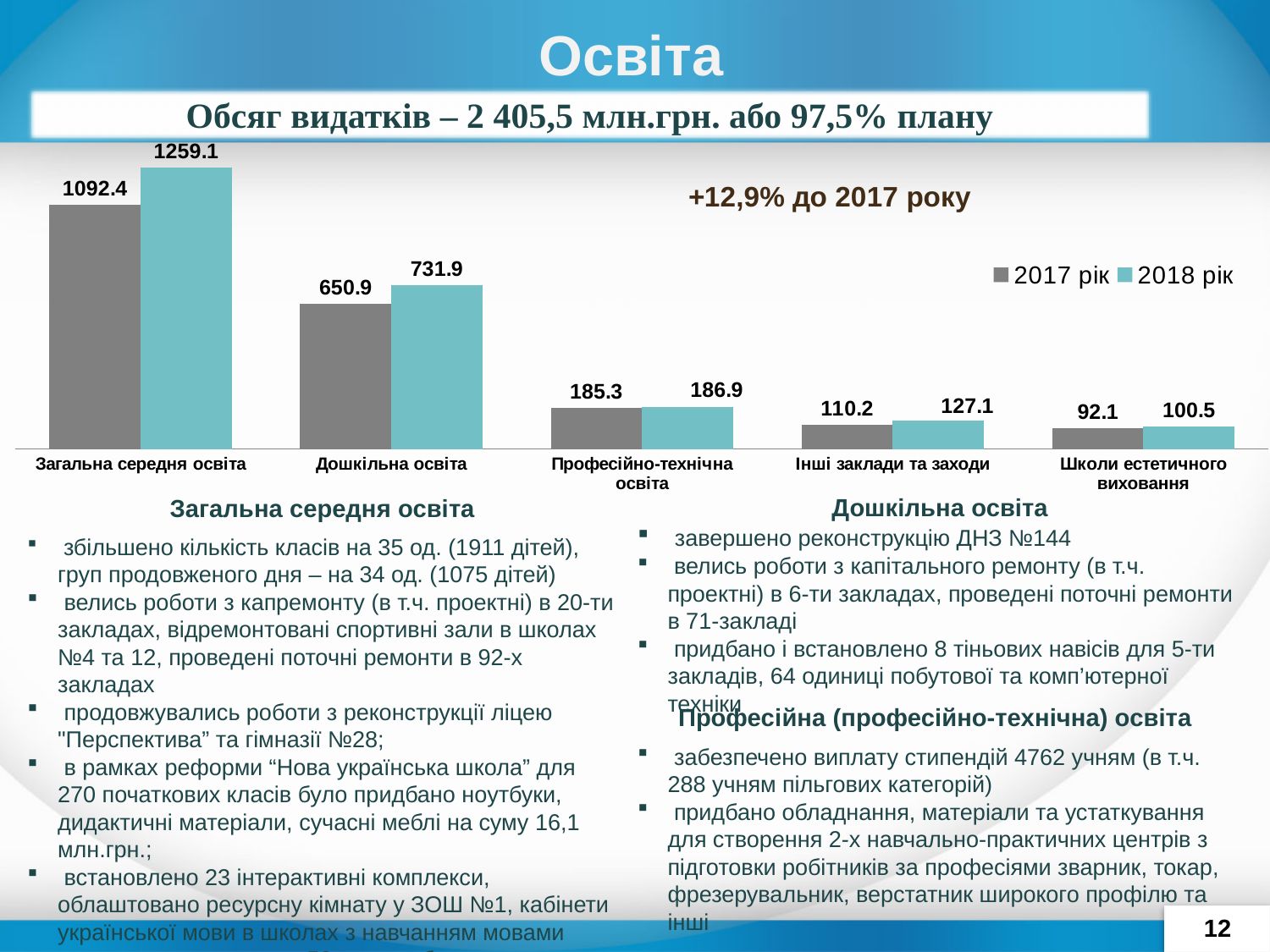

# Освіта
Обсяг видатків – 2 405,5 млн.грн. або 97,5% плану

### Chart

| Category | 2017 рік | 2018 рік |
|---|---|---|
| Загальна середня освіта | 1092.4 | 1259.1 |
| Дошкільна освіта | 650.9 | 731.9 |
| Професійно-технічна освіта | 185.3 | 186.9 |
| Інші заклади та заходи | 110.2 | 127.10000000000001 |
| Школи естетичного виховання | 92.1 | 100.5 |
Загальна середня освіта
 збільшено кількість класів на 35 од. (1911 дітей), груп продовженого дня – на 34 од. (1075 дітей)
 велись роботи з капремонту (в т.ч. проектні) в 20-ти закладах, відремонтовані спортивні зали в школах №4 та 12, проведені поточні ремонти в 92-х закладах
 продовжувались роботи з реконструкції ліцею "Перспектива” та гімназії №28;
 в рамках реформи “Нова українська школа” для 270 початкових класів було придбано ноутбуки, дидактичні матеріали, сучасні меблі на суму 16,1 млн.грн.;
 встановлено 23 інтерактивні комплекси, облаштовано ресурсну кімнату у ЗОШ №1, кабінети української мови в школах з навчанням мовами нацменшин поповнено 52-ма ноутбуками
Дошкільна освіта
 завершено реконструкцію ДНЗ №144
 велись роботи з капітального ремонту (в т.ч. проектні) в 6-ти закладах, проведені поточні ремонти в 71-закладі
 придбано і встановлено 8 тіньових навісів для 5-ти закладів, 64 одиниці побутової та комп’ютерної техніки
Професійна (професійно-технічна) освіта
 забезпечено виплату стипендій 4762 учням (в т.ч. 288 учням пільгових категорій)
 придбано обладнання, матеріали та устаткування для створення 2-х навчально-практичних центрів з підготовки робітників за професіями зварник, токар, фрезерувальник, верстатник широкого профілю та інші
12